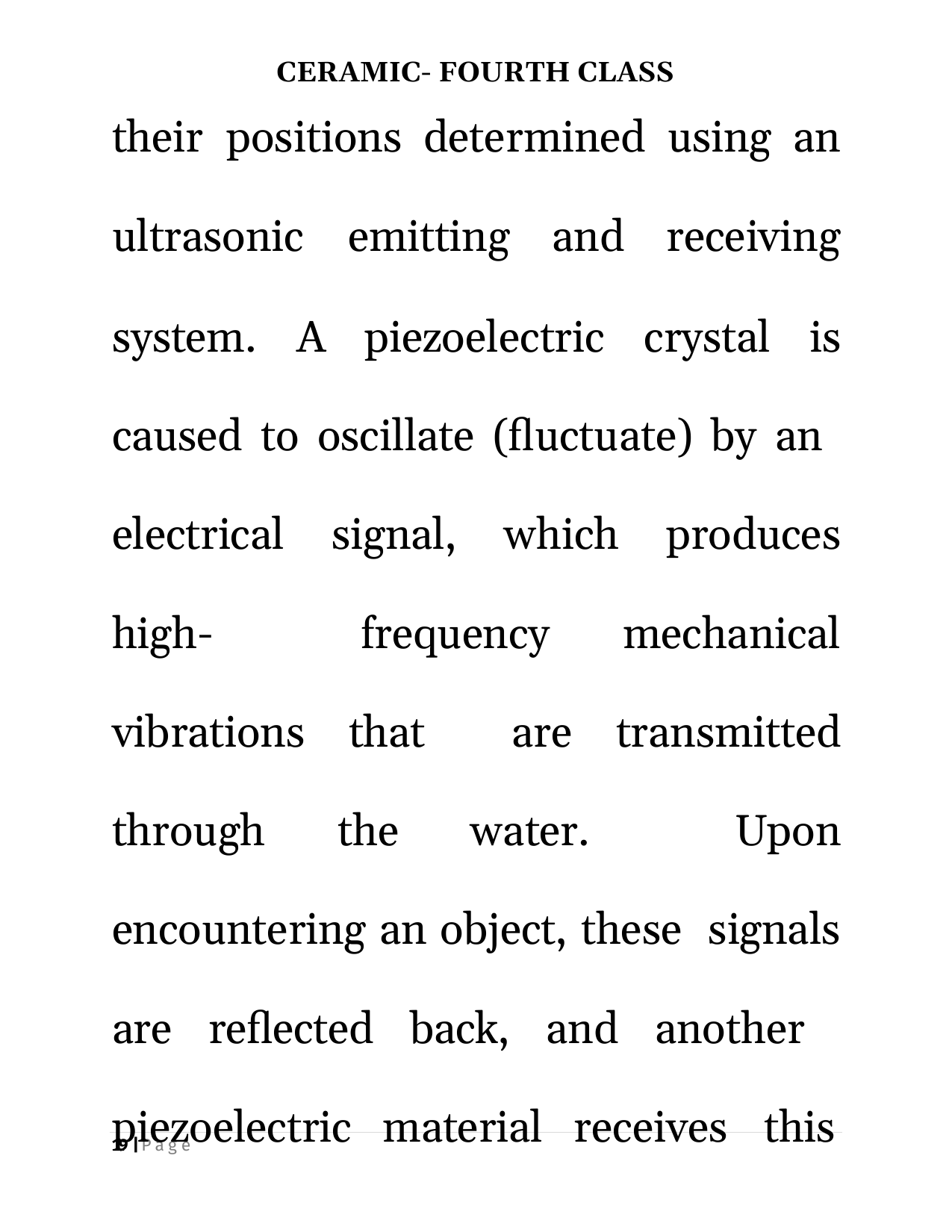

CERAMIC- FOURTH CLASS
# their	positions	determined	using	an
ultrasonic	emitting	and	receiving

system.	A	piezoelectric	crystal	is
caused to oscillate (fluctuate) by an  electrical signal, which produces high-  frequency mechanical vibrations that  are transmitted through the water.  Upon encountering an object, these  signals are reflected back, and another  piezoelectric   material   receives   this

19 | P a g e